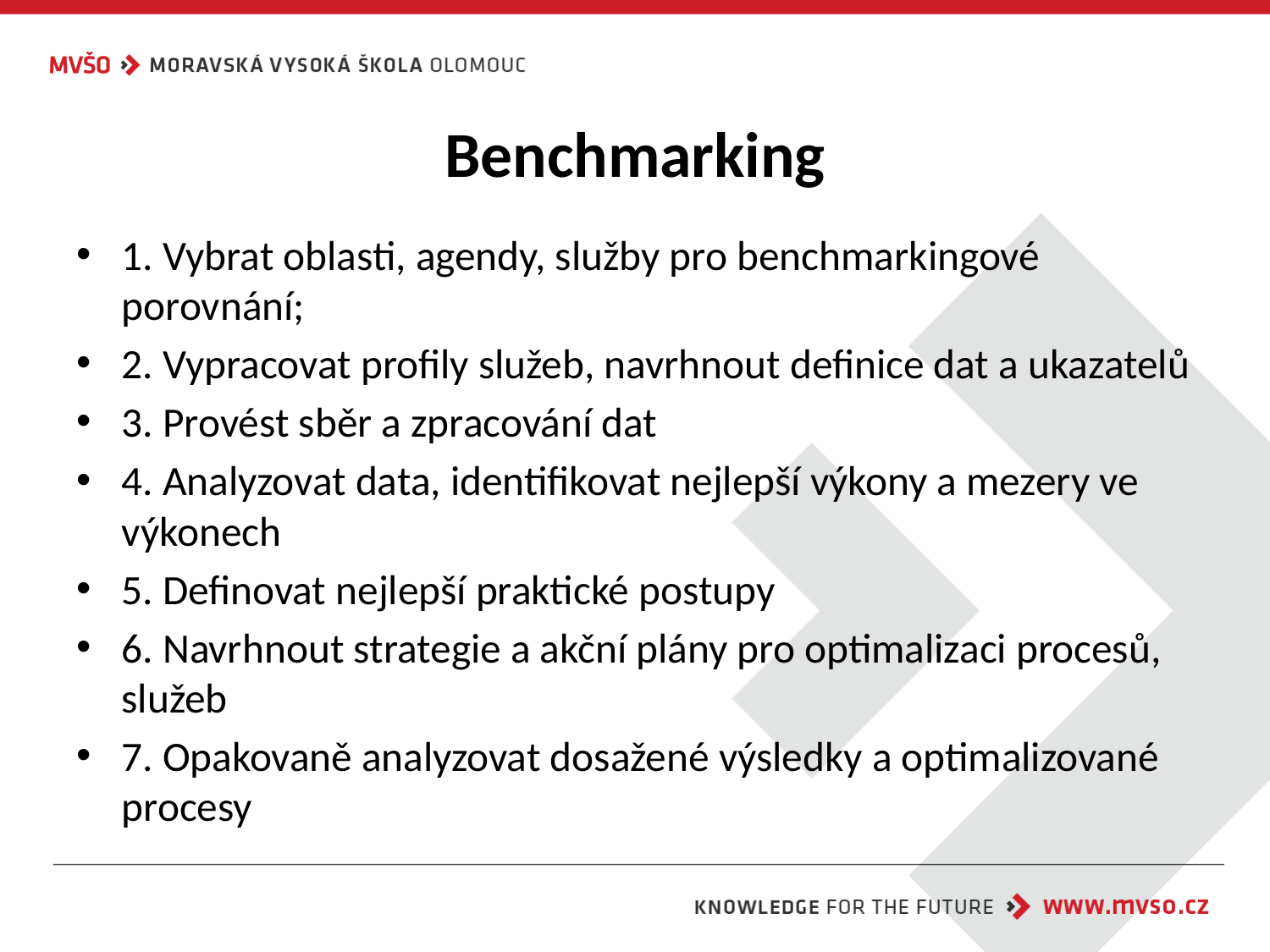

# Benchmarking
1. Vybrat oblasti, agendy, služby pro benchmarkingové porovnání;
2. Vypracovat profily služeb, navrhnout definice dat a ukazatelů
3. Provést sběr a zpracování dat
4. Analyzovat data, identifikovat nejlepší výkony a mezery ve výkonech
5. Definovat nejlepší praktické postupy
6. Navrhnout strategie a akční plány pro optimalizaci procesů, služeb
7. Opakovaně analyzovat dosažené výsledky a optimalizované procesy